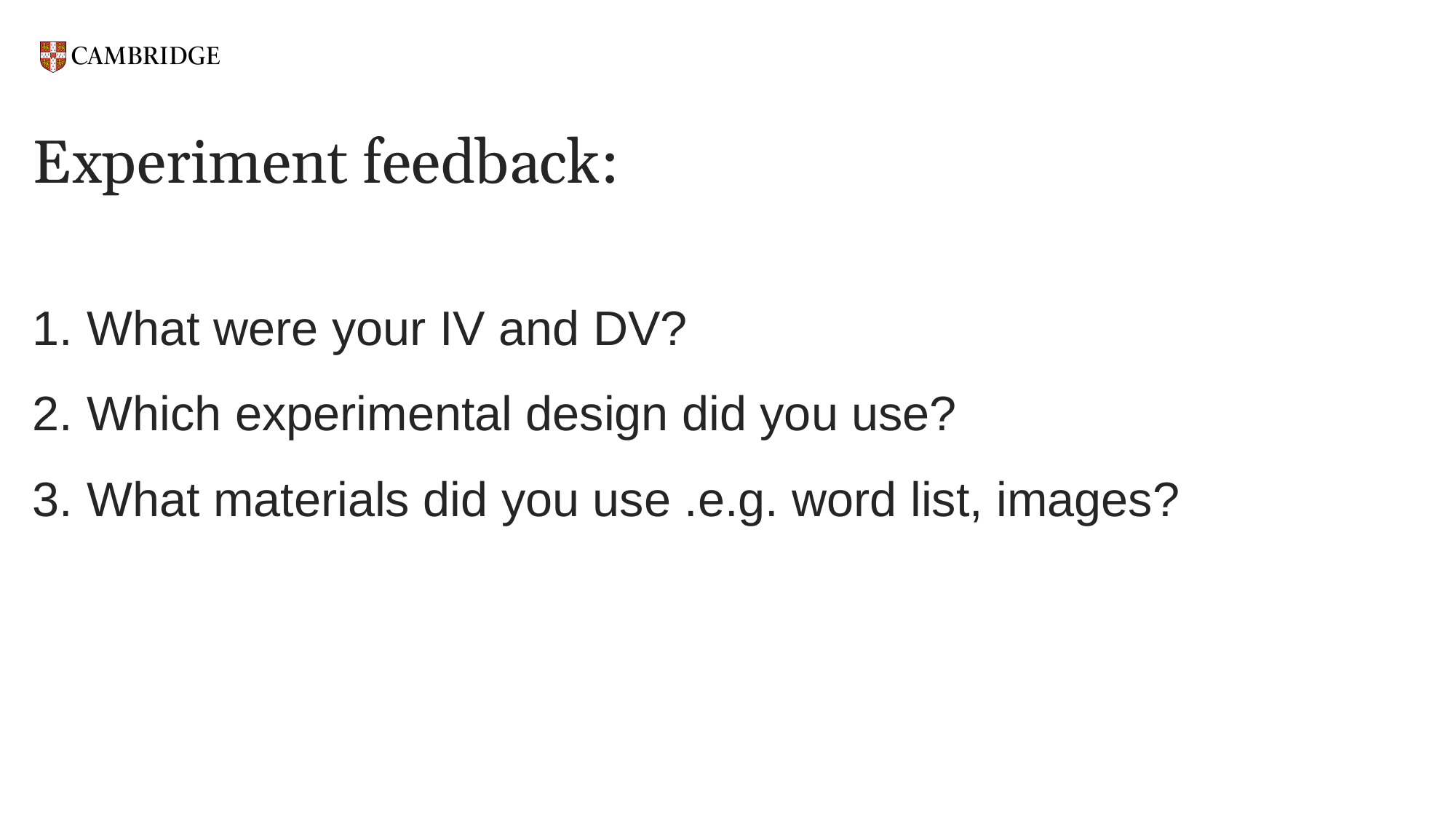

# Experiment feedback:
What were your IV and DV?
Which experimental design did you use?
What materials did you use .e.g. word list, images?